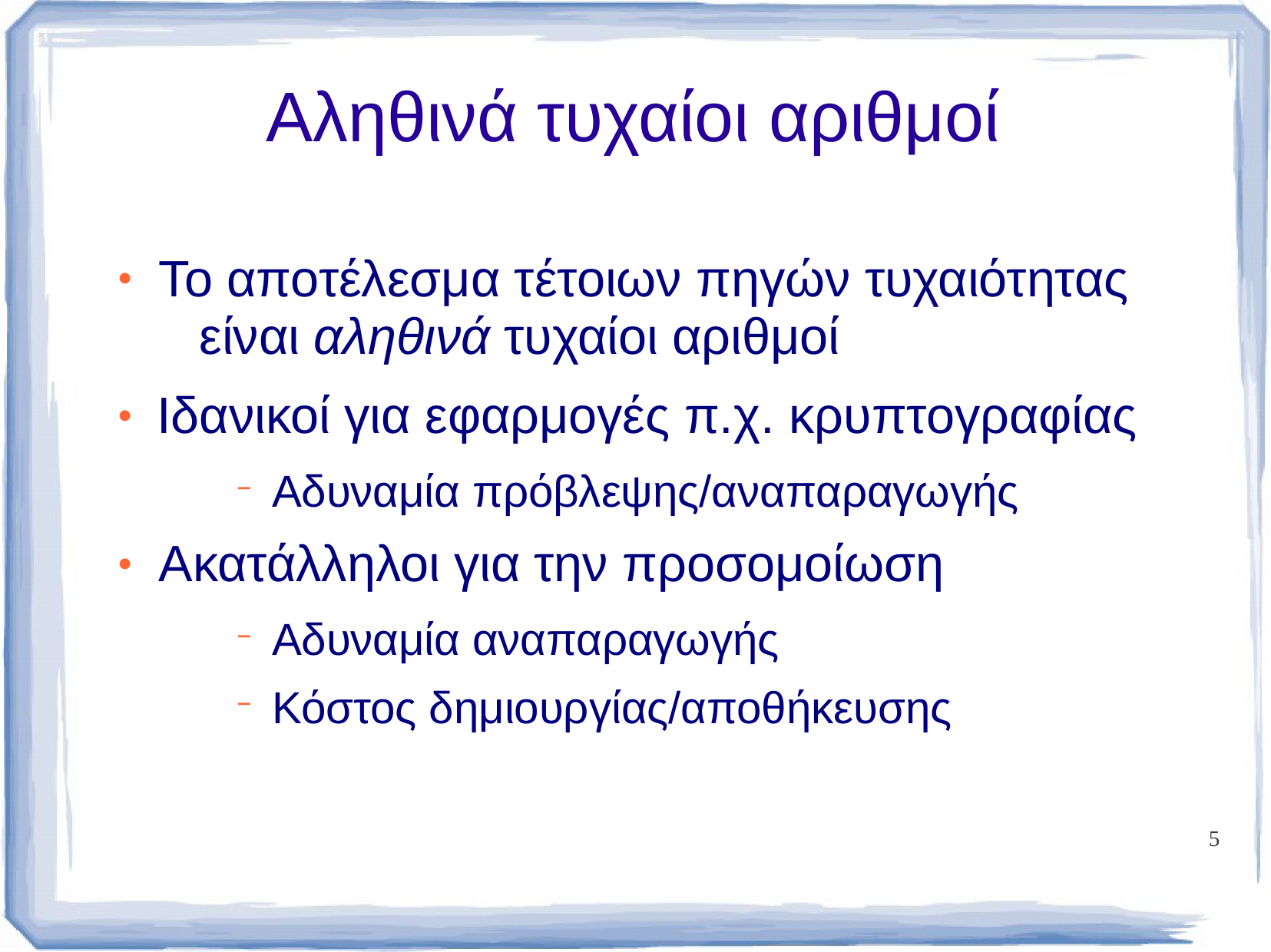

# Αληθινά τυχαίοι αριθμοί
Το αποτέλεσμα τέτοιων πηγών τυχαιότητας  είναι αληθινά τυχαίοι αριθμοί
Ιδανικοί για εφαρμογές π.χ. κρυπτογραφίας
Αδυναμία πρόβλεψης/αναπαραγωγής
Ακατάλληλοι για την προσομοίωση
Αδυναμία αναπαραγωγής
Κόστος δημιουργίας/αποθήκευσης
●
●
●
5